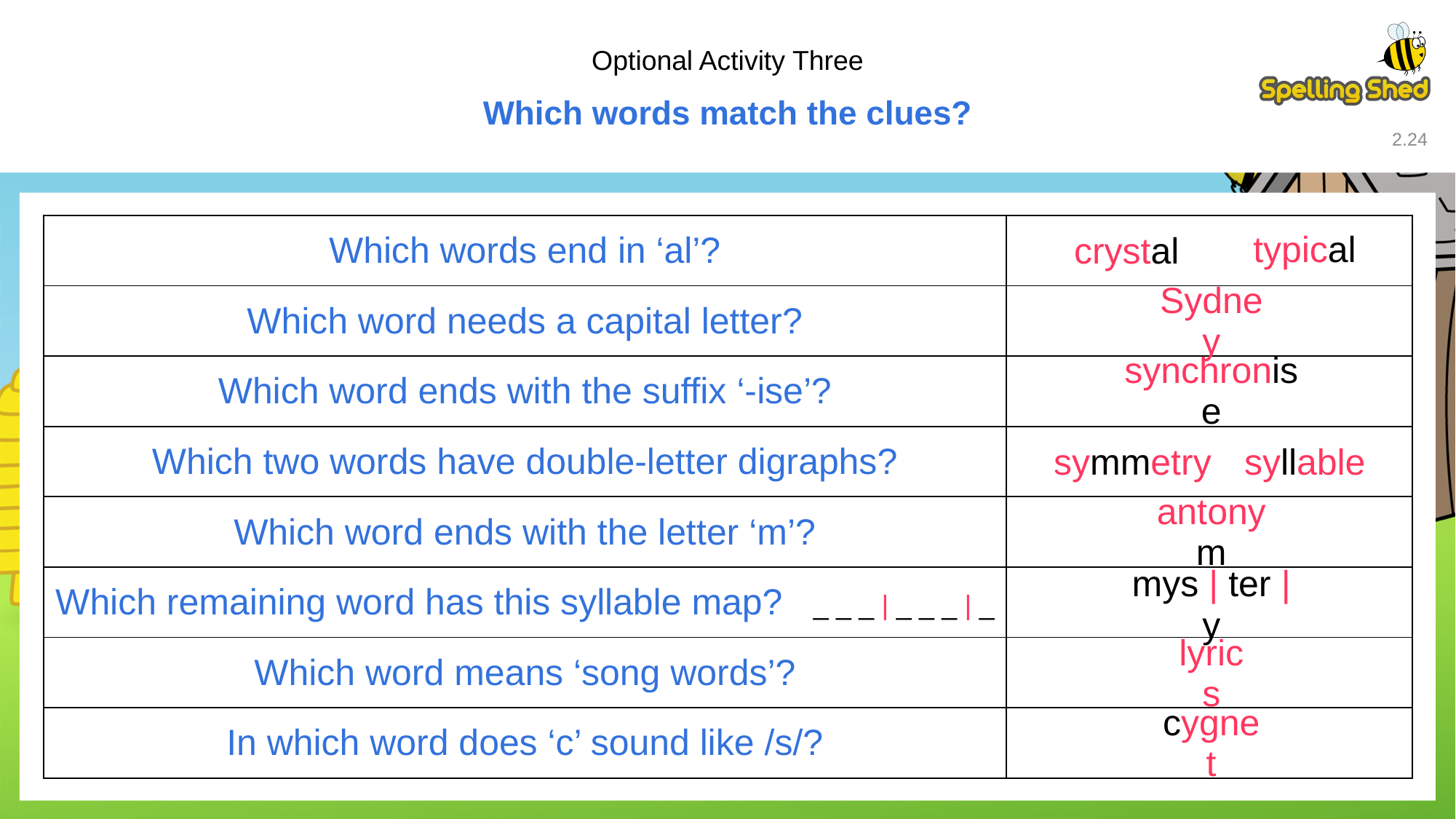

Optional Activity Three
Which words match the clues?
2.24
| Which words end in ‘al’? |  |
| --- | --- |
| Which word needs a capital letter? |  |
| Which word ends with the suffix ‘-ise’? |  |
| Which two words have double-letter digraphs? |  |
| Which word ends with the letter ‘m’? |  |
| Which remaining word has this syllable map? \_ \_ \_ | \_ \_ \_ | \_ |  |
| Which word means ‘song words’? |  |
| In which word does ‘c’ sound like /s/? |  |
typical
crystal
Sydney
synchronise
symmetry
syllable
antonym
mys | ter | y
lyrics
cygnet